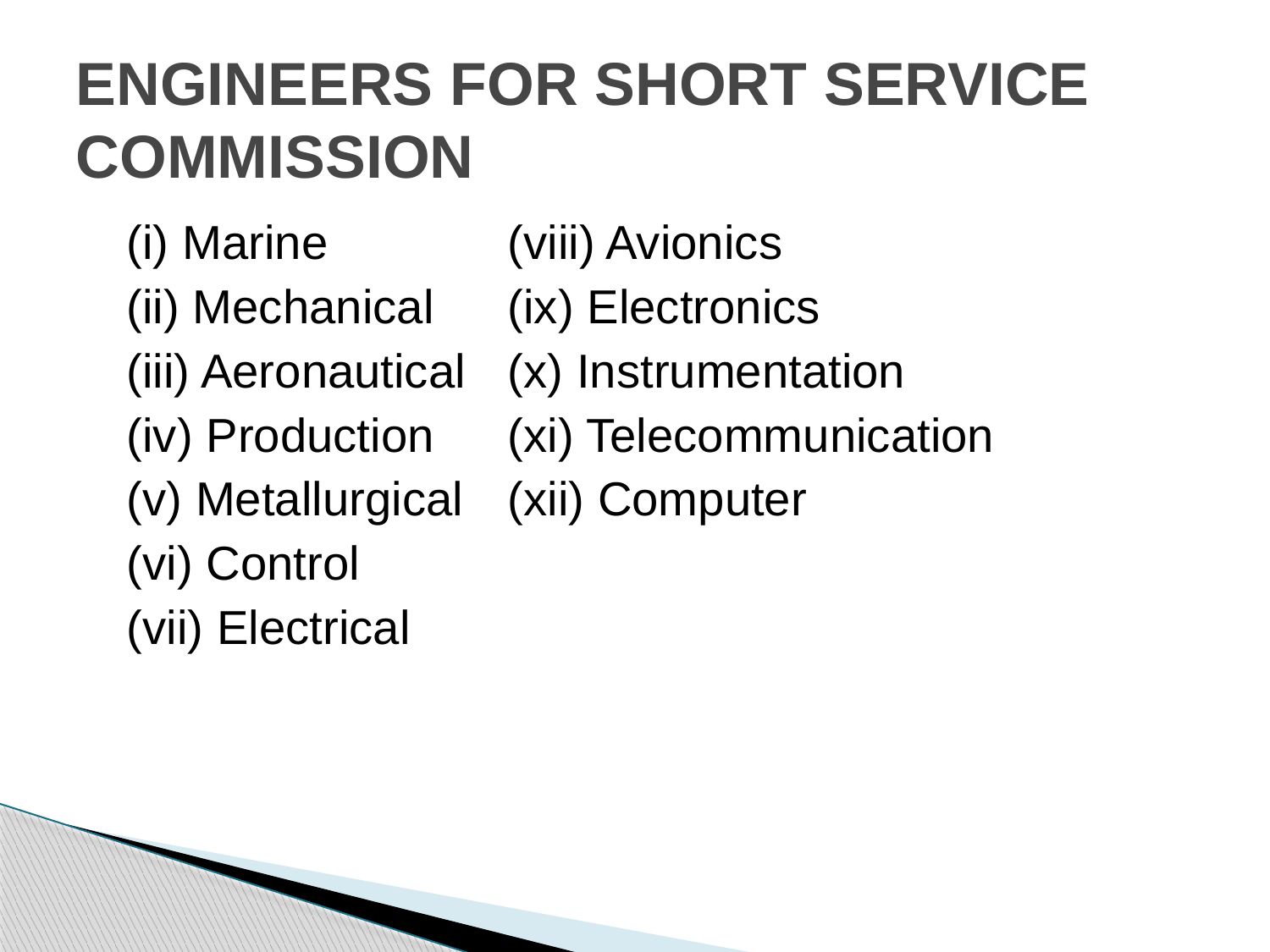

# ENGINEERS FOR SHORT SERVICE COMMISSION
	(i) Marine		(viii) Avionics
	(ii) Mechanical	(ix) Electronics
	(iii) Aeronautical	(x) Instrumentation
	(iv) Production	(xi) Telecommunication
	(v) Metallurgical	(xii) Computer
	(vi) Control
	(vii) Electrical